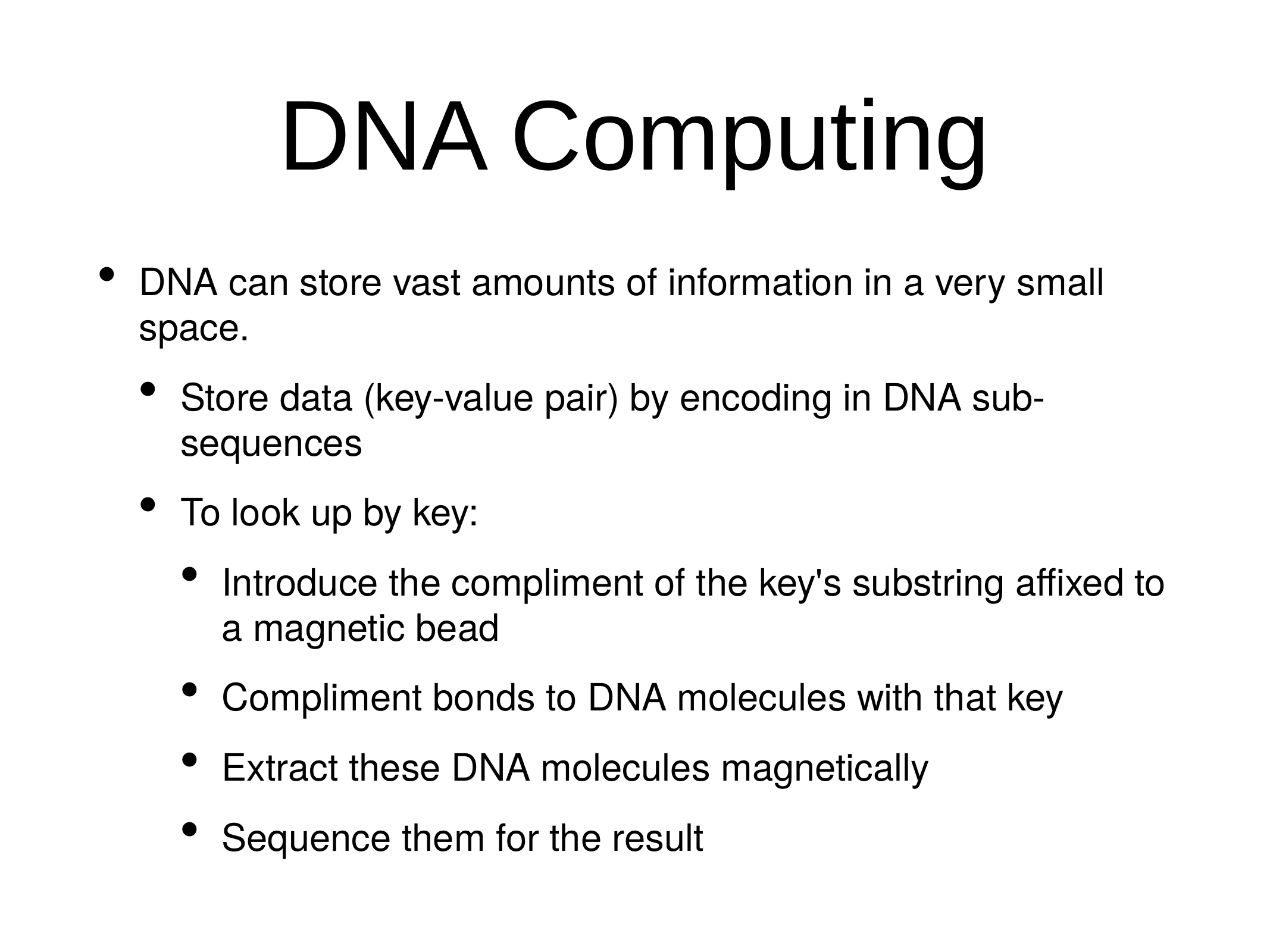

# DNA Computing
DNA can store vast amounts of information in a very small space.
Store data (key-value pair) by encoding in DNA sub-sequences
To look up by key:
Introduce the compliment of the key's substring affixed to a magnetic bead
Compliment bonds to DNA molecules with that key
Extract these DNA molecules magnetically
Sequence them for the result